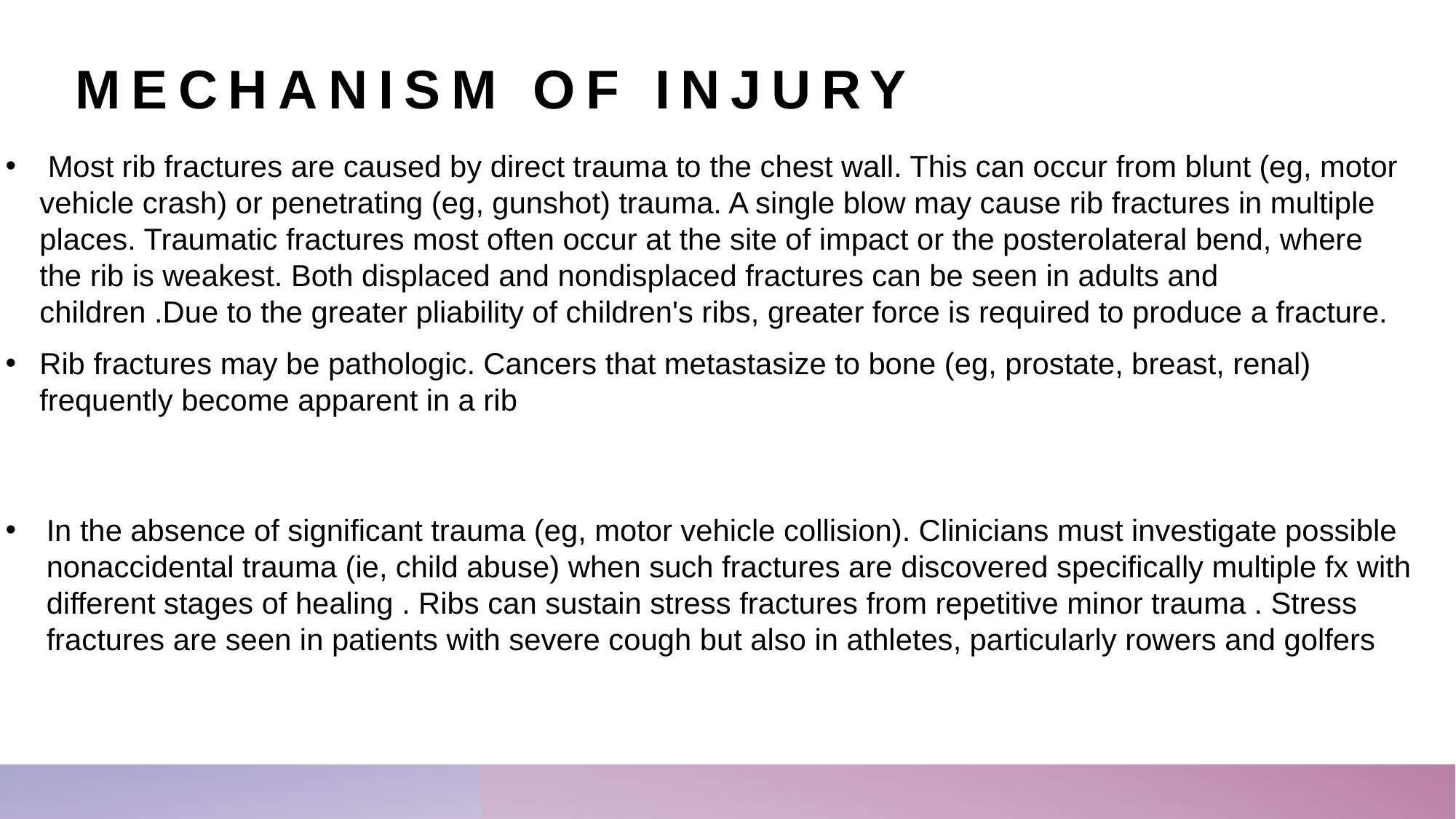

# MECHANISM OF INJURY
 Most rib fractures are caused by direct trauma to the chest wall. This can occur from blunt (eg, motor vehicle crash) or penetrating (eg, gunshot) trauma. A single blow may cause rib fractures in multiple places. Traumatic fractures most often occur at the site of impact or the posterolateral bend, where the rib is weakest. Both displaced and nondisplaced fractures can be seen in adults and children .Due to the greater pliability of children's ribs, greater force is required to produce a fracture.
Rib fractures may be pathologic. Cancers that metastasize to bone (eg, prostate, breast, renal) frequently become apparent in a rib
In the absence of significant trauma (eg, motor vehicle collision). Clinicians must investigate possible nonaccidental trauma (ie, child abuse) when such fractures are discovered specifically multiple fx with different stages of healing . Ribs can sustain stress fractures from repetitive minor trauma . Stress fractures are seen in patients with severe cough but also in athletes, particularly rowers and golfers